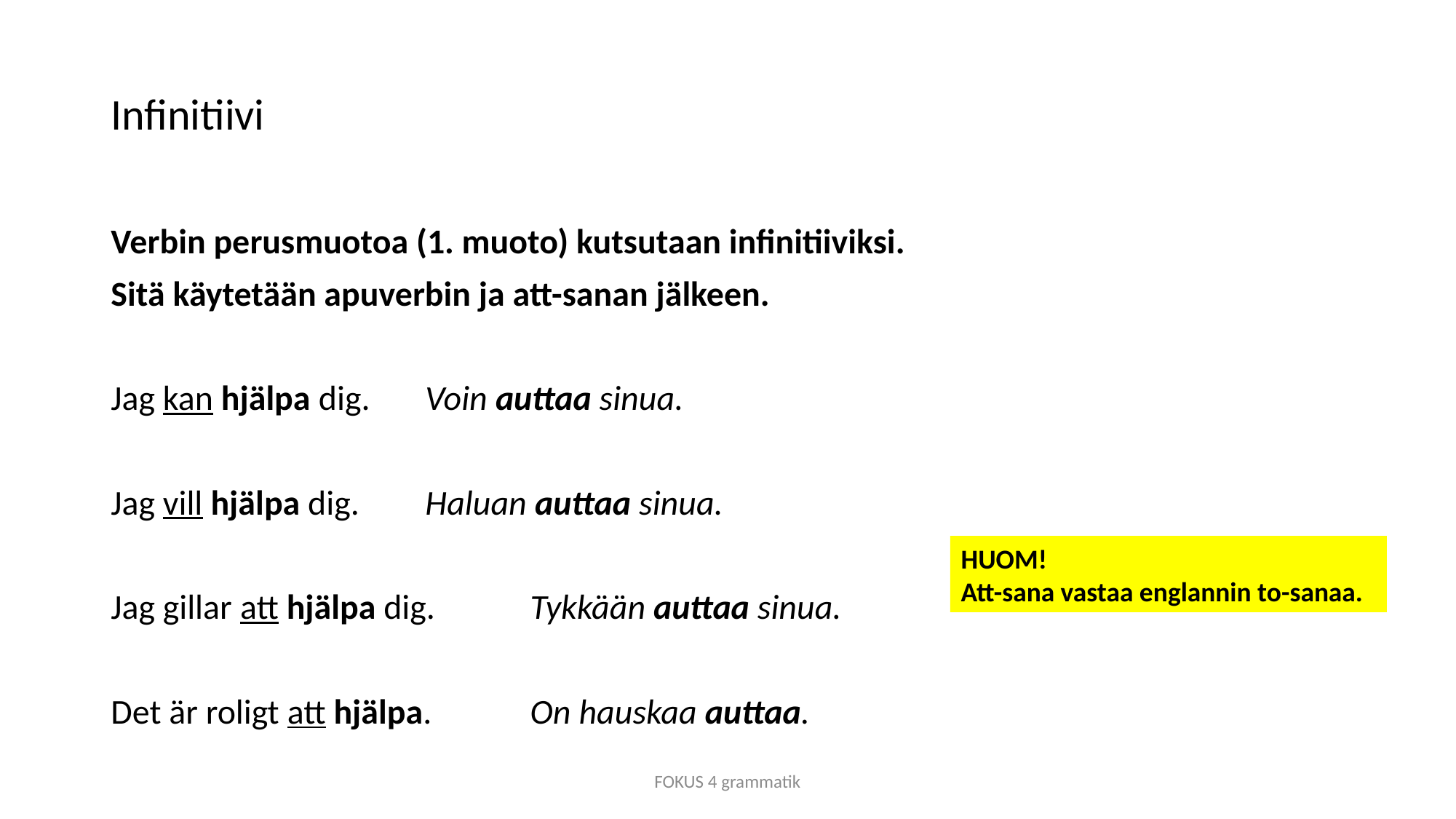

# Infinitiivi
Verbin perusmuotoa (1. muoto) kutsutaan infinitiiviksi.
Sitä käytetään apuverbin ja att-sanan jälkeen.

Jag kan hjälpa dig.		Voin auttaa sinua.

Jag vill hjälpa dig.		Haluan auttaa sinua.

Jag gillar att hjälpa dig.	Tykkään auttaa sinua.

Det är roligt att hjälpa.	On hauskaa auttaa.

HUOM!
Att-sana vastaa englannin to-sanaa.
FOKUS 4 grammatik